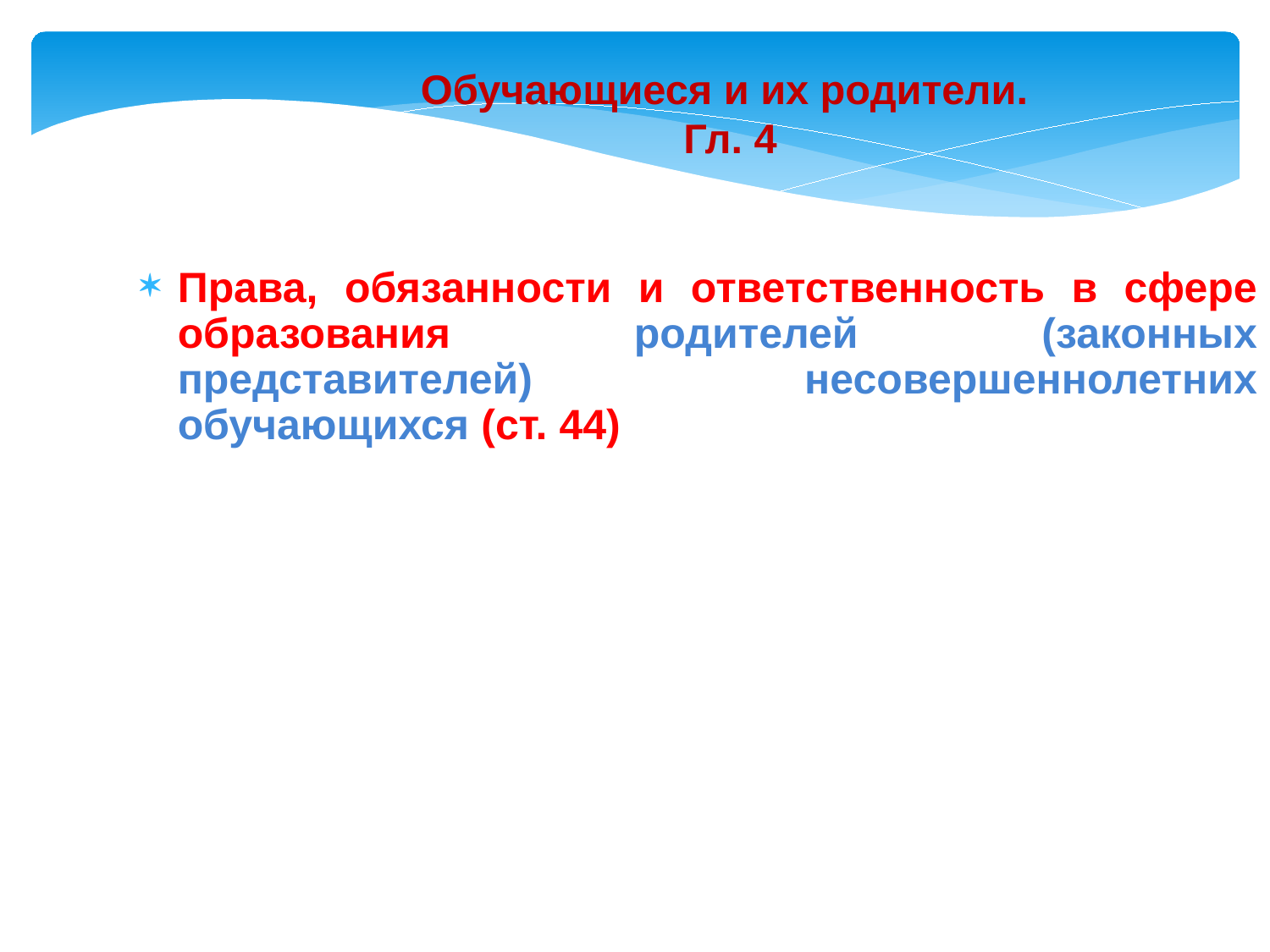

Обучающиеся и их родители.
Гл. 4

Права, обязанности и ответственность в сфере образования родителей (законных представителей) несовершеннолетних обучающихся (ст. 44)